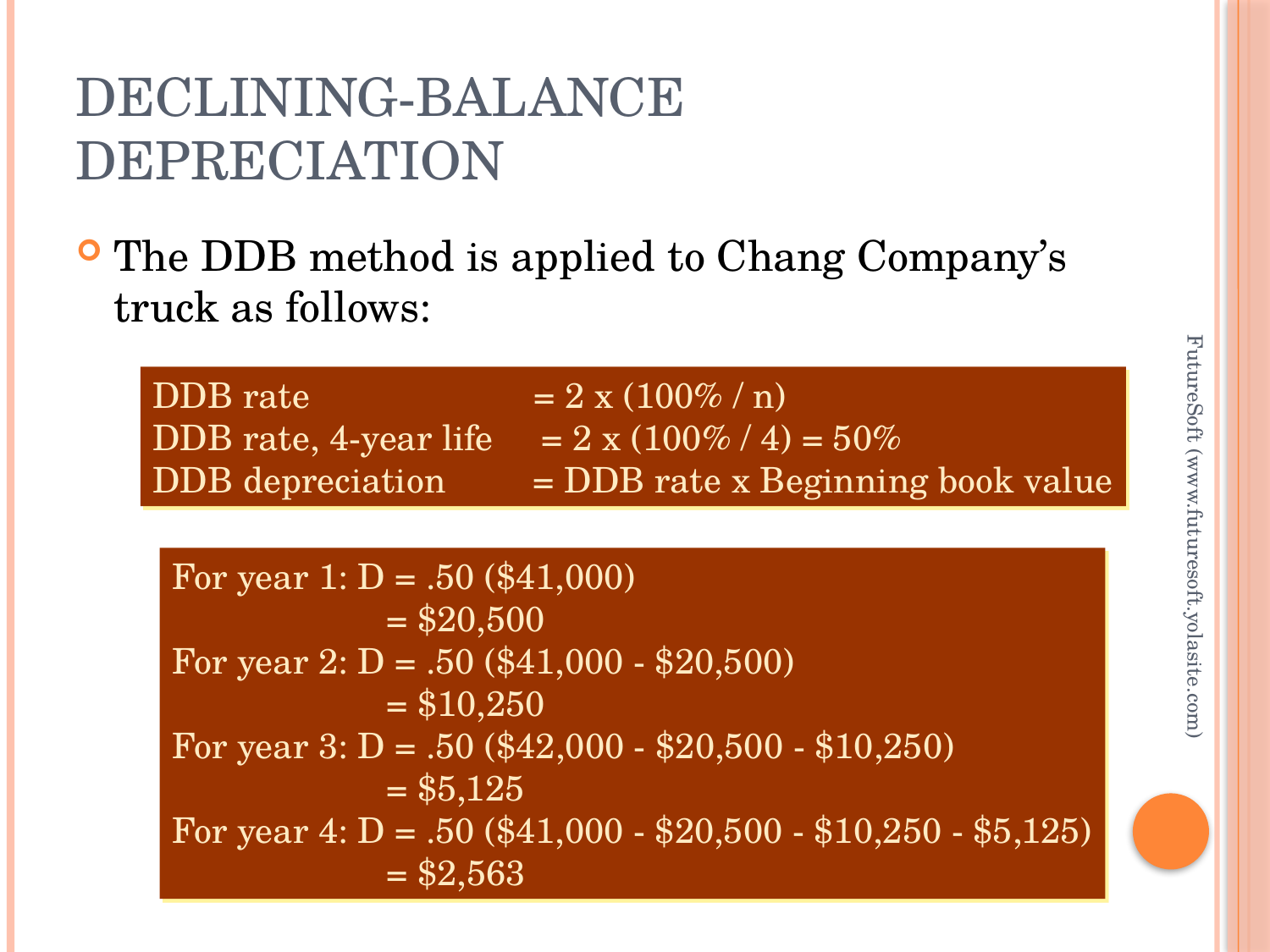

# Declining-balance Depreciation
The DDB method is applied to Chang Company’s truck as follows:
DDB rate                       = 2 x (100% / n)
DDB rate, 4-year life     = 2 x (100% / 4) = 50%
DDB depreciation         = DDB rate x Beginning book value
FutureSoft (www.futuresoft.yolasite.com)
For year 1: D = .50 ($41,000)
                      = $20,500
For year 2: D = .50 ($41,000 - $20,500)
                      = $10,250
For year 3: D = .50 ($42,000 - $20,500 - $10,250)
                      = $5,125
For year 4: D = .50 ($41,000 - $20,500 - $10,250 - $5,125)
                      = $2,563